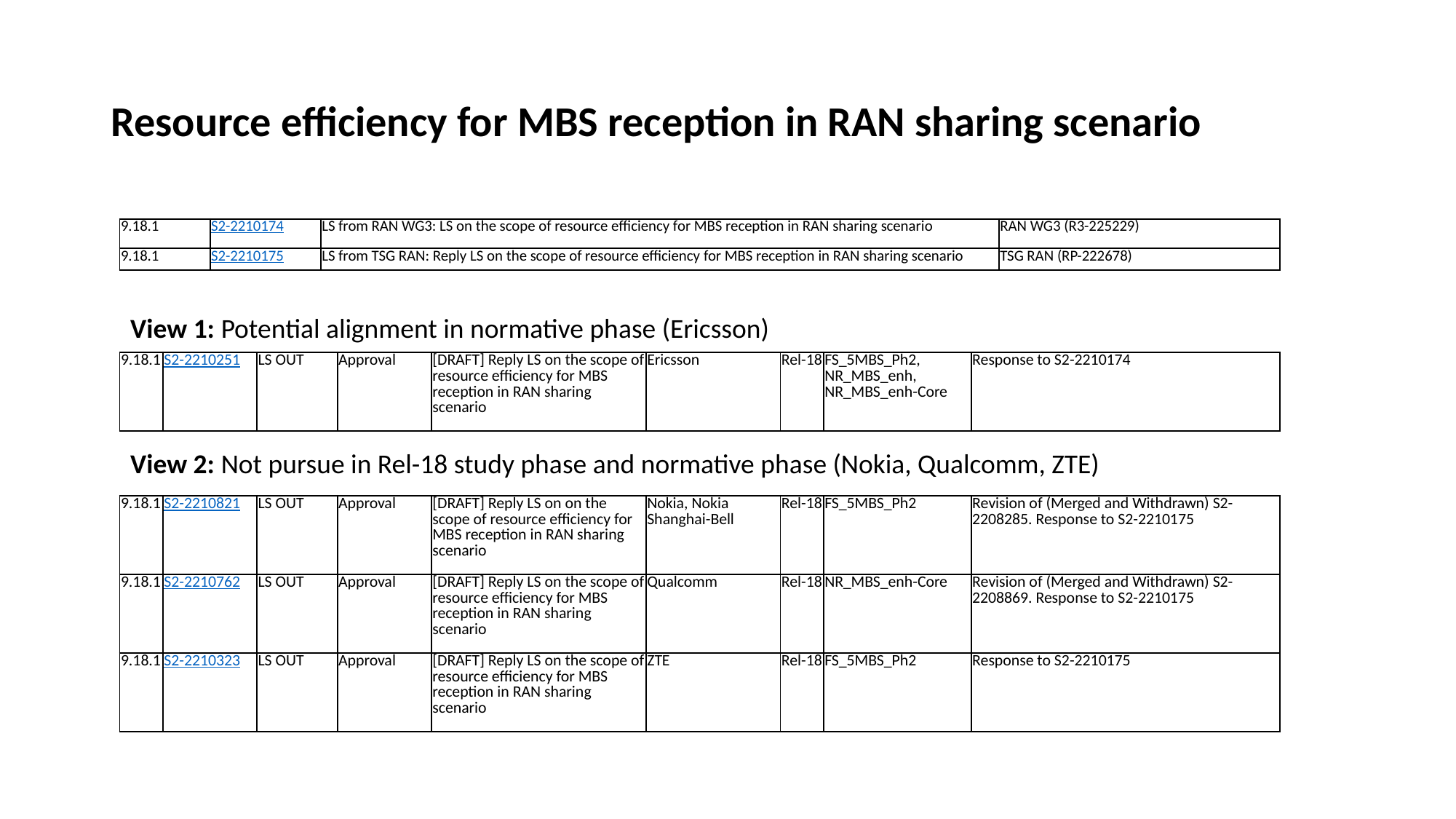

# Resource efficiency for MBS reception in RAN sharing scenario
| 9.18.1 | S2-2210174 | LS from RAN WG3: LS on the scope of resource efficiency for MBS reception in RAN sharing scenario | RAN WG3 (R3-225229) |
| --- | --- | --- | --- |
| 9.18.1 | S2-2210175 | LS from TSG RAN: Reply LS on the scope of resource efficiency for MBS reception in RAN sharing scenario | TSG RAN (RP-222678) |
View 1: Potential alignment in normative phase (Ericsson)
| 9.18.1 | S2-2210251 | LS OUT | Approval | [DRAFT] Reply LS on the scope of resource efficiency for MBS reception in RAN sharing scenario | Ericsson | Rel-18 | FS\_5MBS\_Ph2, NR\_MBS\_enh, NR\_MBS\_enh-Core | Response to S2-2210174 |
| --- | --- | --- | --- | --- | --- | --- | --- | --- |
View 2: Not pursue in Rel-18 study phase and normative phase (Nokia, Qualcomm, ZTE)
| 9.18.1 | S2-2210821 | LS OUT | Approval | [DRAFT] Reply LS on on the scope of resource efficiency for MBS reception in RAN sharing scenario | Nokia, Nokia Shanghai-Bell | Rel-18 | FS\_5MBS\_Ph2 | Revision of (Merged and Withdrawn) S2-2208285. Response to S2-2210175 |
| --- | --- | --- | --- | --- | --- | --- | --- | --- |
| 9.18.1 | S2-2210762 | LS OUT | Approval | [DRAFT] Reply LS on the scope of resource efficiency for MBS reception in RAN sharing scenario | Qualcomm | Rel-18 | NR\_MBS\_enh-Core | Revision of (Merged and Withdrawn) S2-2208869. Response to S2-2210175 |
| 9.18.1 | S2-2210323 | LS OUT | Approval | [DRAFT] Reply LS on the scope of resource efficiency for MBS reception in RAN sharing scenario | ZTE | Rel-18 | FS\_5MBS\_Ph2 | Response to S2-2210175 |